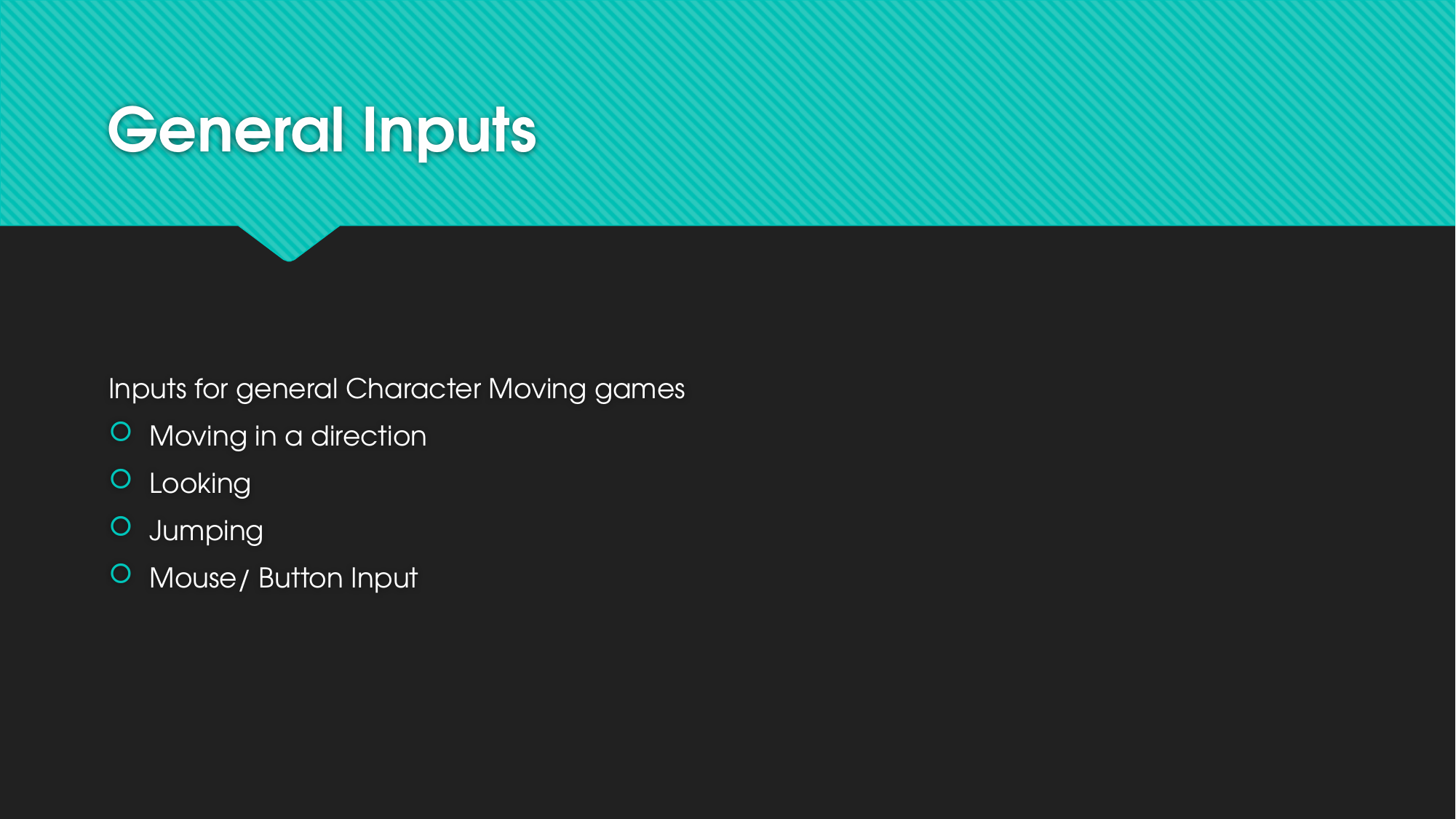

# General Inputs
Inputs for general Character Moving games
Moving in a direction
Looking
Jumping
Mouse/ Button Input